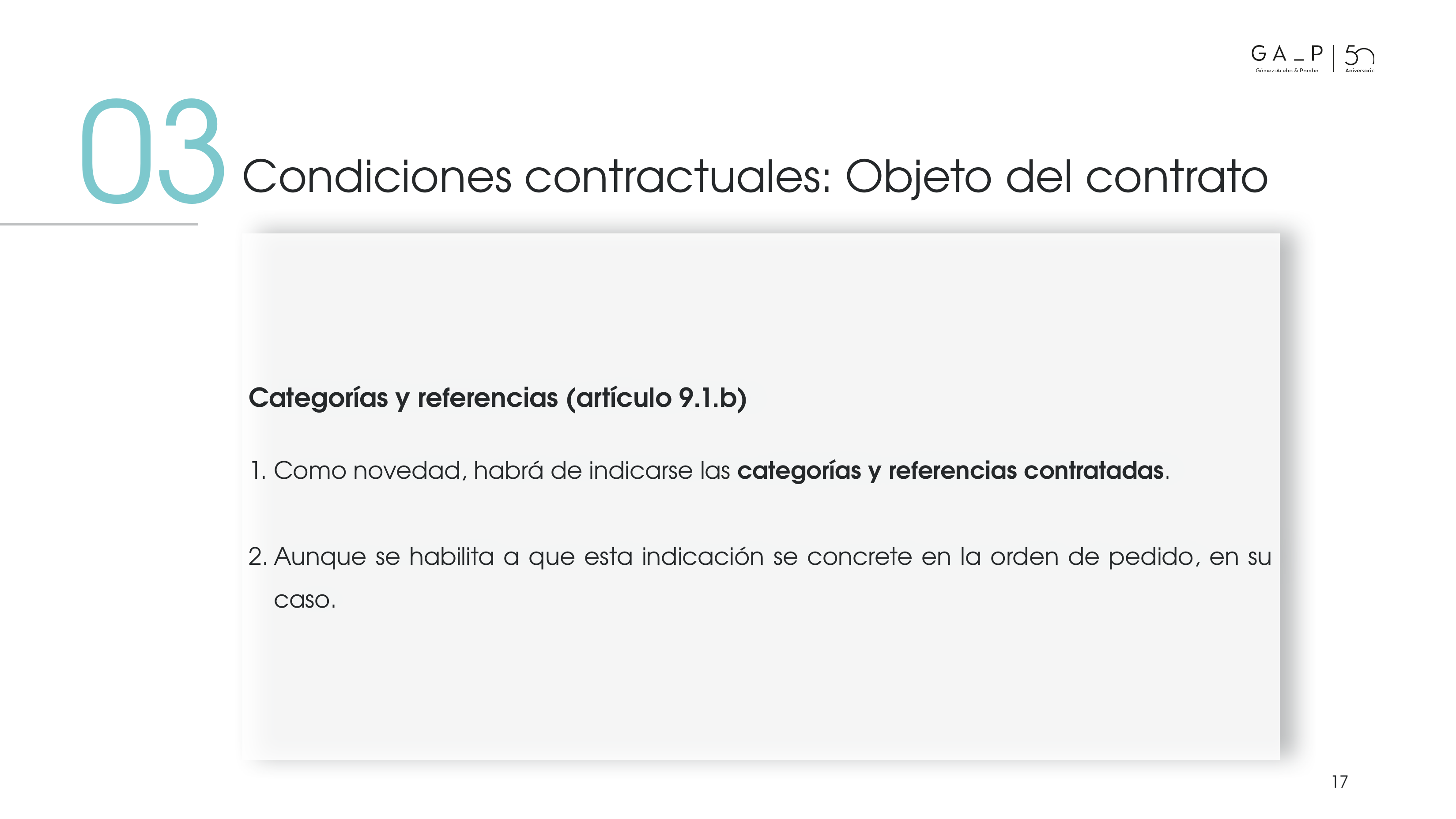

03
# Condiciones contractuales: Objeto del contrato
Categorías y referencias (artículo 9.1.b)

Como novedad, habrá de indicarse las categorías y referencias contratadas.

Aunque se habilita a que esta indicación se concrete en la orden de pedido, en su caso.
17